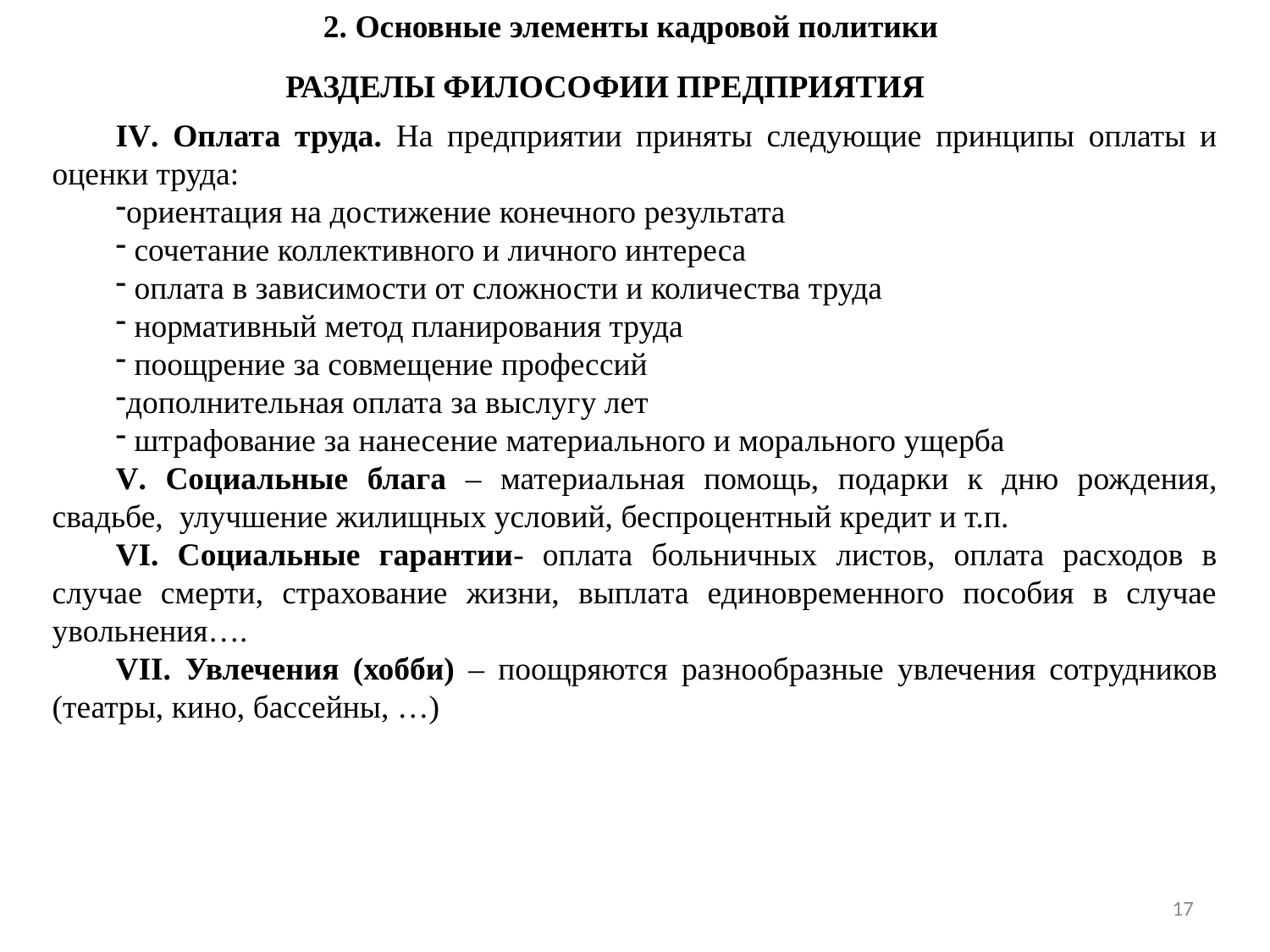

2. Основные элементы кадровой политики
РАЗДЕЛЫ ФИЛОСОФИИ ПРЕДПРИЯТИЯ
IV. Оплата труда. На предприятии приняты следующие принципы оплаты и оценки труда:
ориентация на достижение конечного результата
 сочетание коллективного и личного интереса
 оплата в зависимости от сложности и количества труда
 нормативный метод планирования труда
 поощрение за совмещение профессий
дополнительная оплата за выслугу лет
 штрафование за нанесение материального и морального ущерба
V. Социальные блага – материальная помощь, подарки к дню рождения, свадьбе,  улучшение жилищных условий, беспроцентный кредит и т.п.
VI. Социальные гарантии- оплата больничных листов, оплата расходов в случае смерти, страхование жизни, выплата единовременного пособия в случае увольнения….
VII. Увлечения (хобби) – поощряются разнообразные увлечения сотрудников (театры, кино, бассейны, …)
17